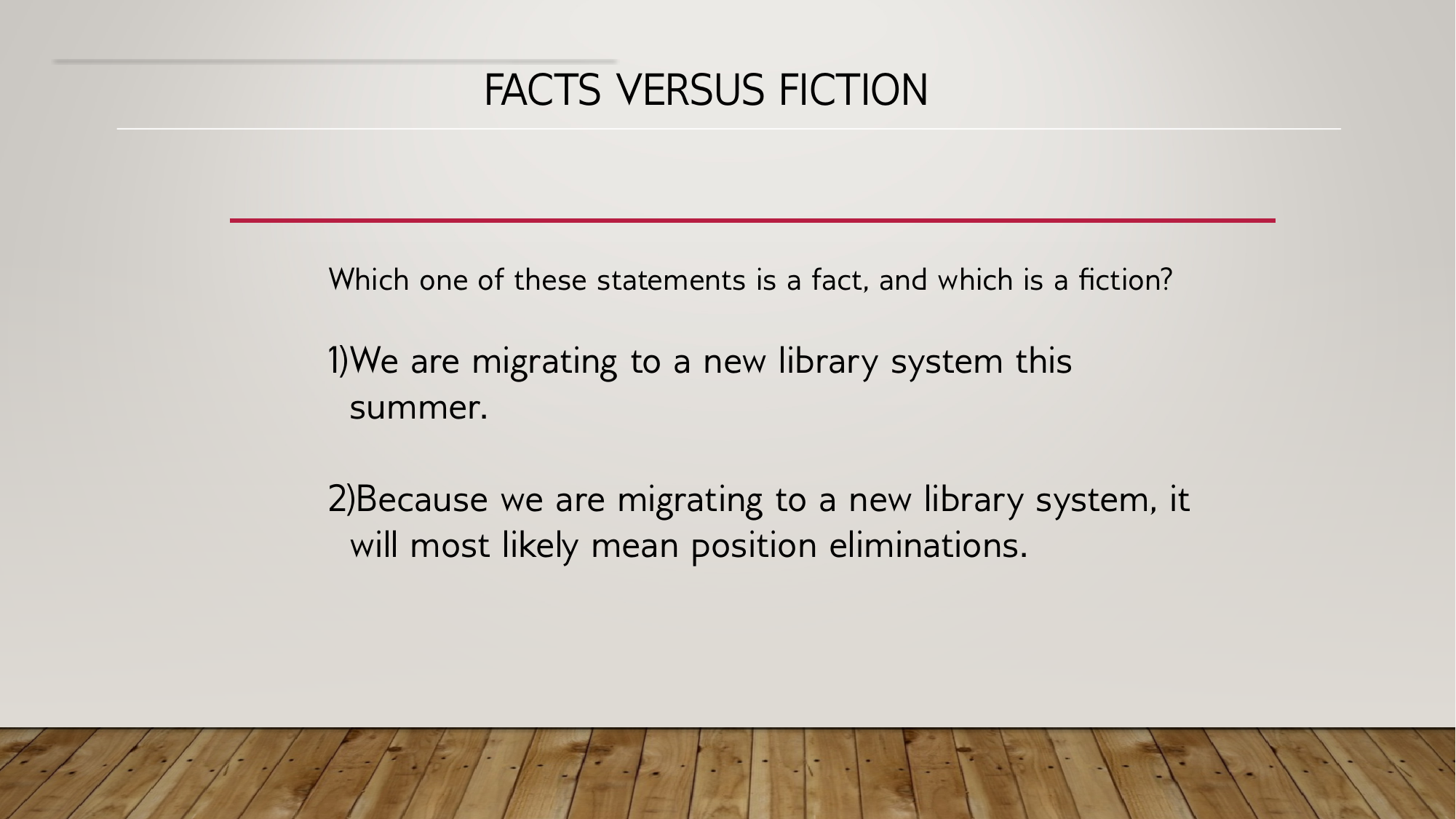

# Facts versus fiction
Which one of these statements is a fact, and which is a fiction?

We are migrating to a new library system this summer.

Because we are migrating to a new library system, it will most likely mean position eliminations.